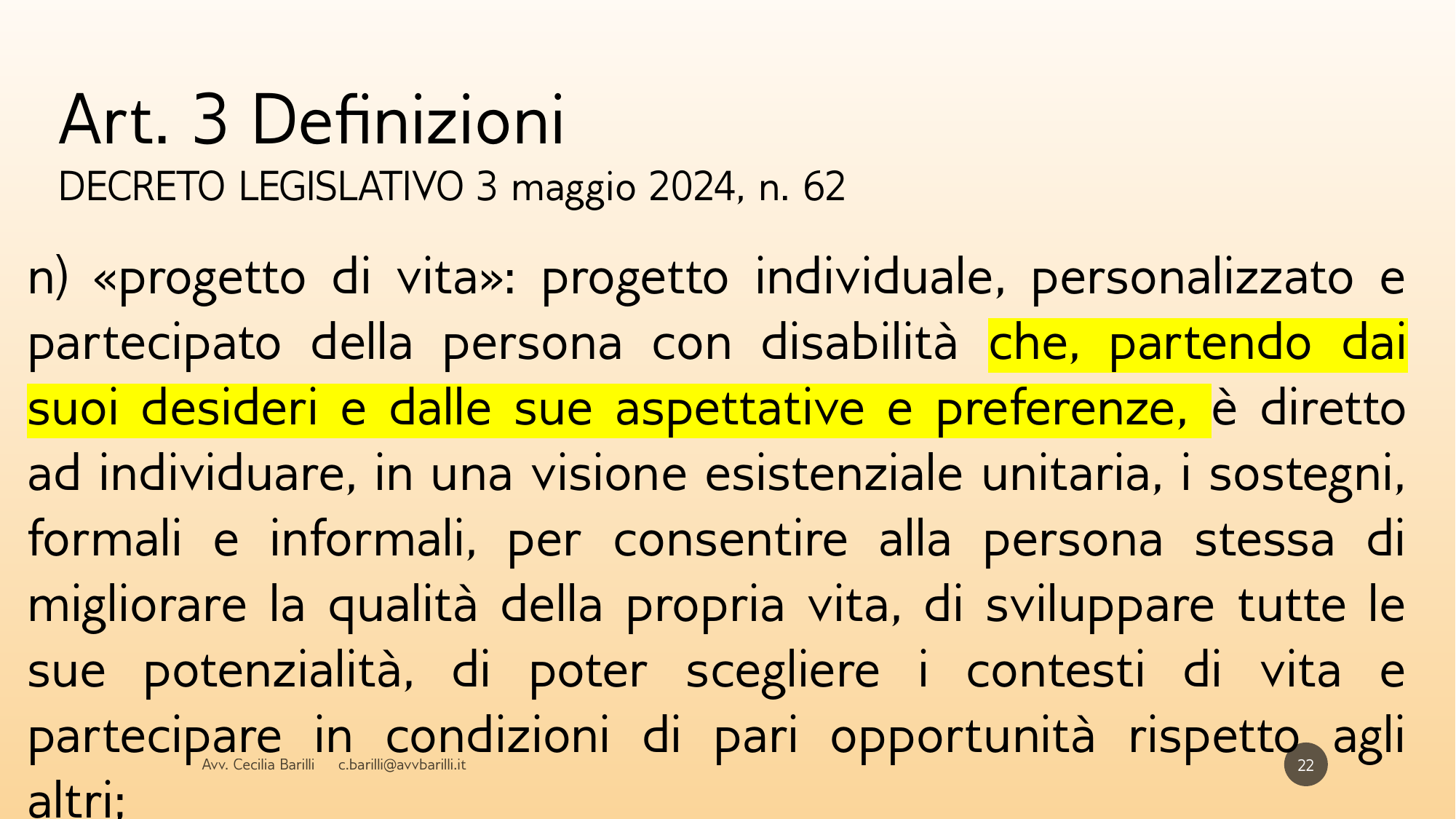

Art. 3 Definizioni
DECRETO LEGISLATIVO 3 maggio 2024, n. 62
n) «progetto di vita»: progetto individuale, personalizzato e partecipato della persona con disabilità che, partendo dai suoi desideri e dalle sue aspettative e preferenze, è diretto ad individuare, in una visione esistenziale unitaria, i sostegni, formali e informali, per consentire alla persona stessa di migliorare la qualità della propria vita, di sviluppare tutte le sue potenzialità, di poter scegliere i contesti di vita e partecipare in condizioni di pari opportunità rispetto agli altri;
22
Avv. Cecilia Barilli     c.barilli@avvbarilli.it